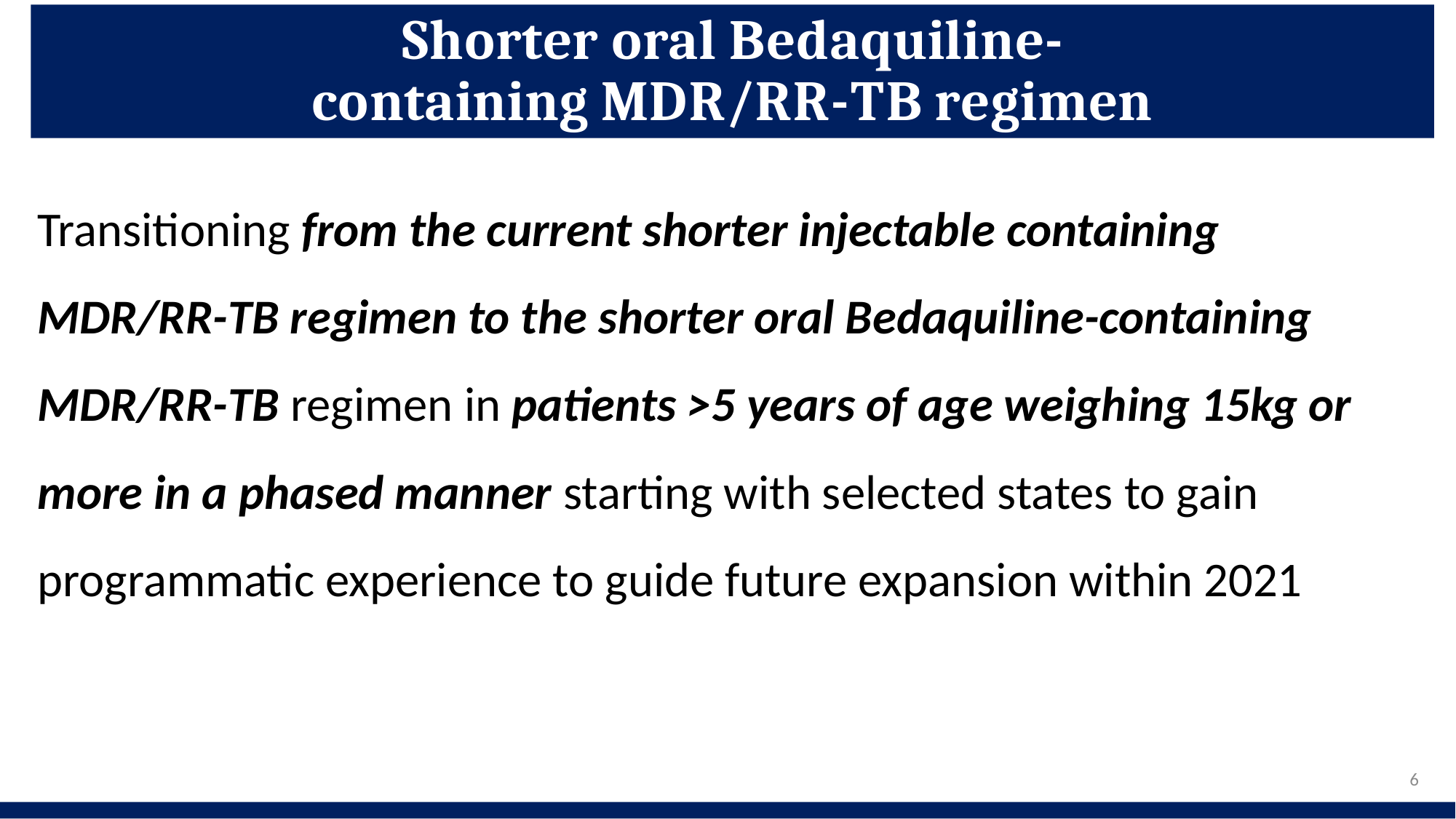

# Shorter oral Bedaquiline- containing MDR/RR-TB regimen
Transitioning from the current shorter injectable containing MDR/RR-TB regimen to the shorter oral Bedaquiline-containing MDR/RR-TB regimen in patients >5 years of age weighing 15kg or more in a phased manner starting with selected states to gain programmatic experience to guide future expansion within 2021
6